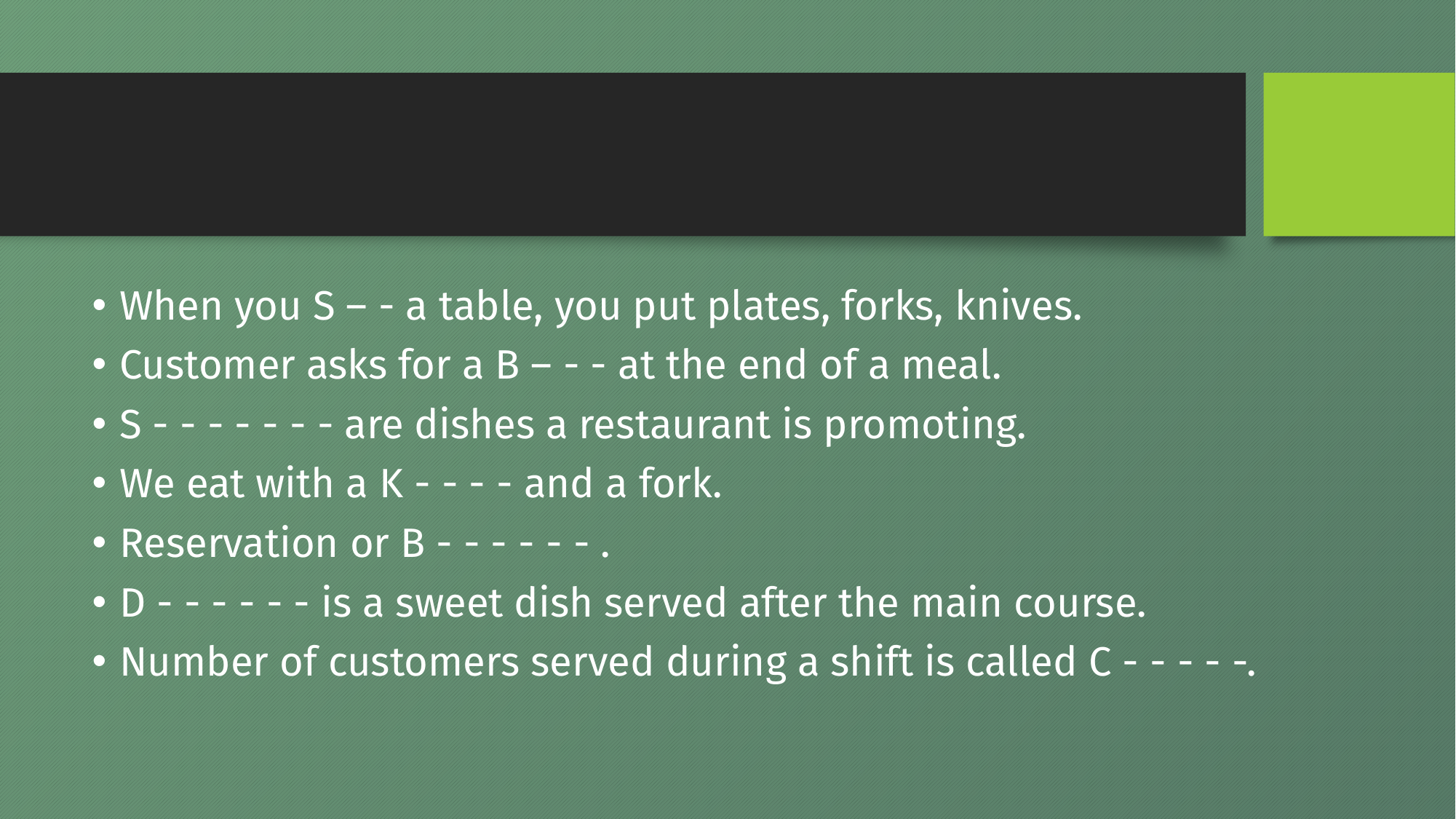

#
When you S – - a table, you put plates, forks, knives.
Customer asks for a B – - - at the end of a meal.
S - - - - - - - are dishes a restaurant is promoting.
We eat with a K - - - - and a fork.
Reservation or B - - - - - - .
D - - - - - - is a sweet dish served after the main course.
Number of customers served during a shift is called C - - - - -.